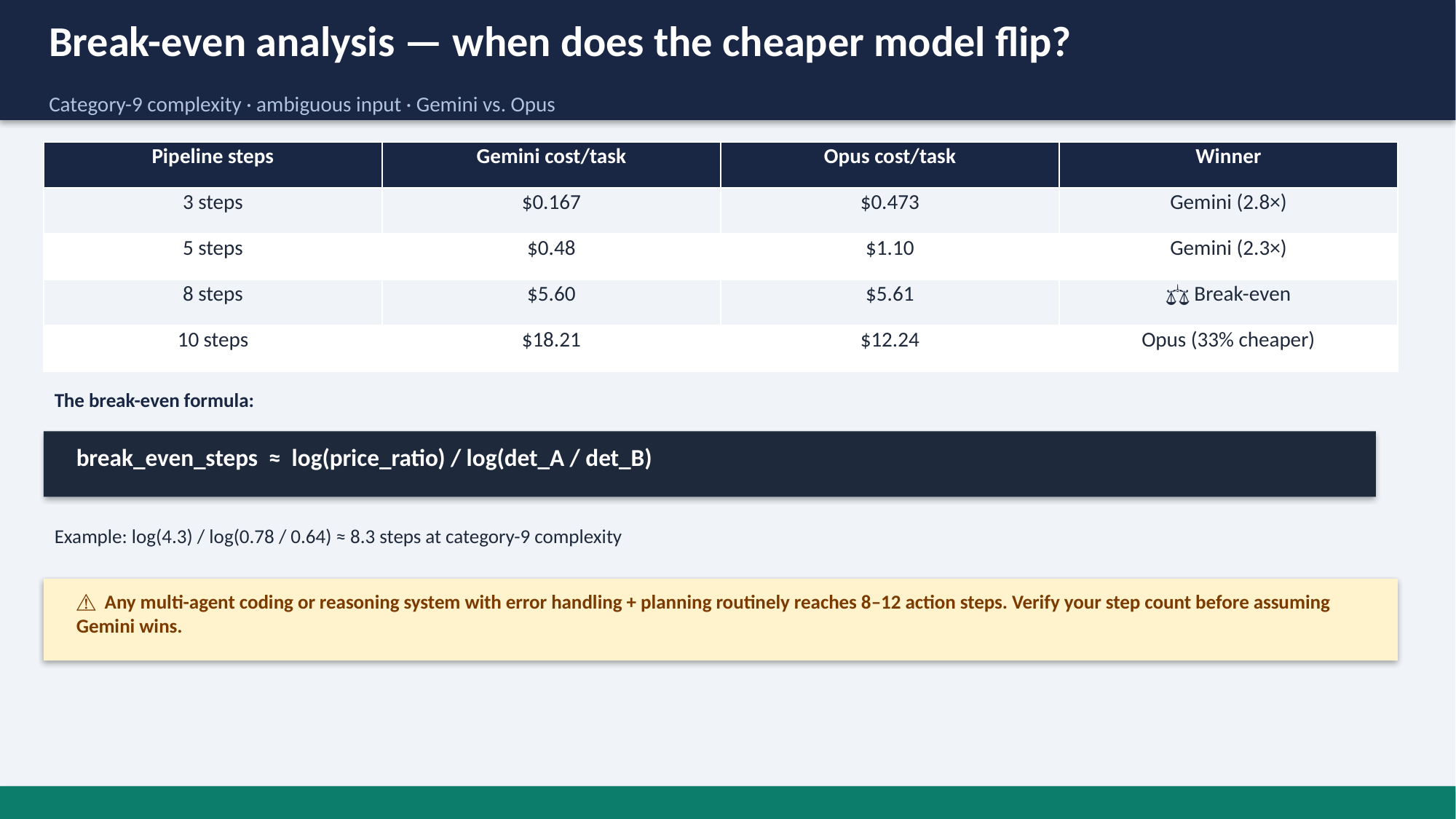

Break-even analysis — when does the cheaper model flip?
Category-9 complexity · ambiguous input · Gemini vs. Opus
| Pipeline steps | Gemini cost/task | Opus cost/task | Winner |
| --- | --- | --- | --- |
| 3 steps | $0.167 | $0.473 | Gemini (2.8×) |
| 5 steps | $0.48 | $1.10 | Gemini (2.3×) |
| 8 steps | $5.60 | $5.61 | ⚖ Break-even |
| 10 steps | $18.21 | $12.24 | Opus (33% cheaper) |
The break-even formula:

break_even_steps  ≈  log(price_ratio) / log(det_A / det_B)
Example: log(4.3) / log(0.78 / 0.64) ≈ 8.3 steps at category-9 complexity

⚠  Any multi-agent coding or reasoning system with error handling + planning routinely reaches 8–12 action steps. Verify your step count before assuming Gemini wins.